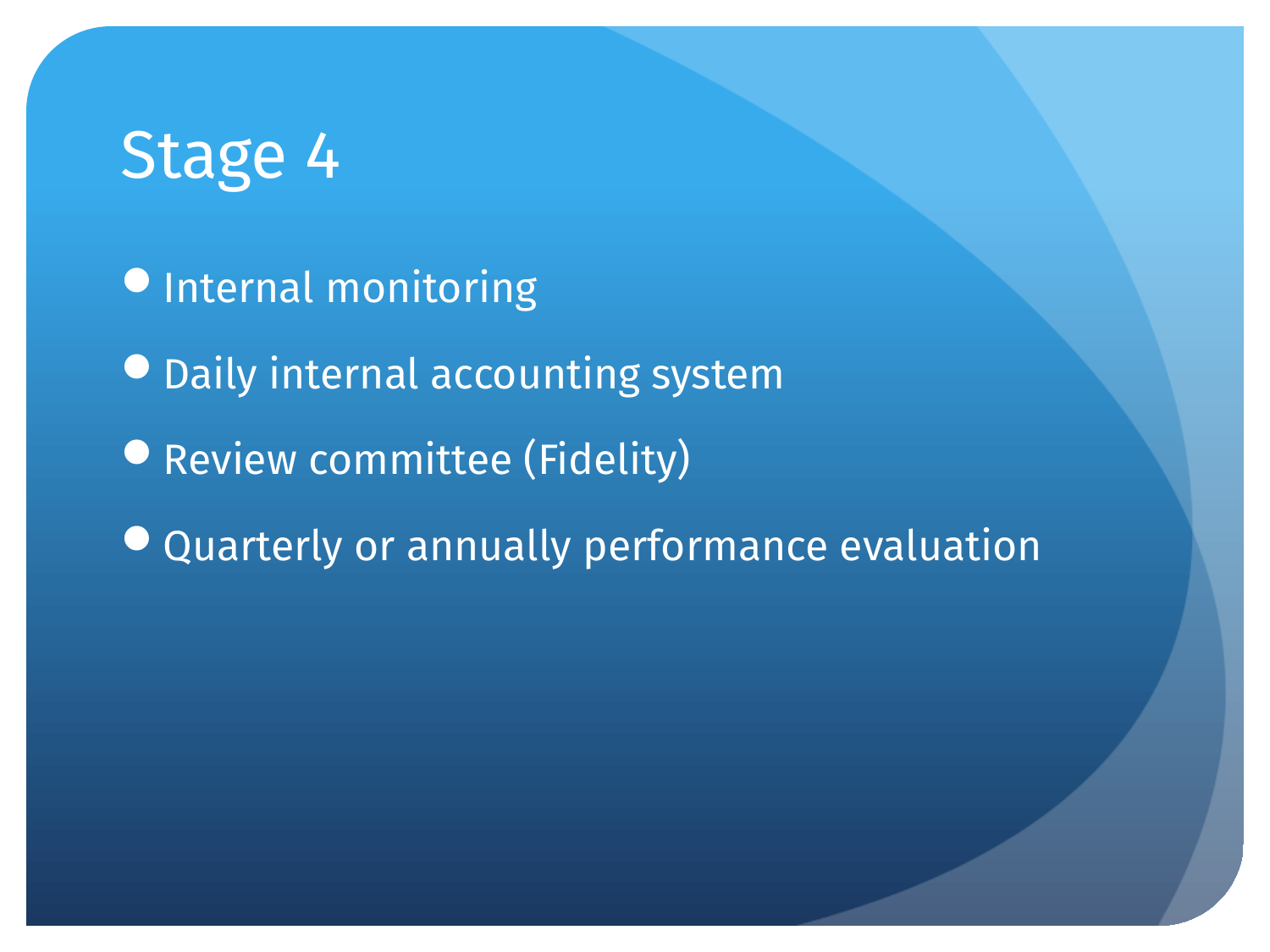

# Stage 4
Internal monitoring
Daily internal accounting system
Review committee (Fidelity)
Quarterly or annually performance evaluation